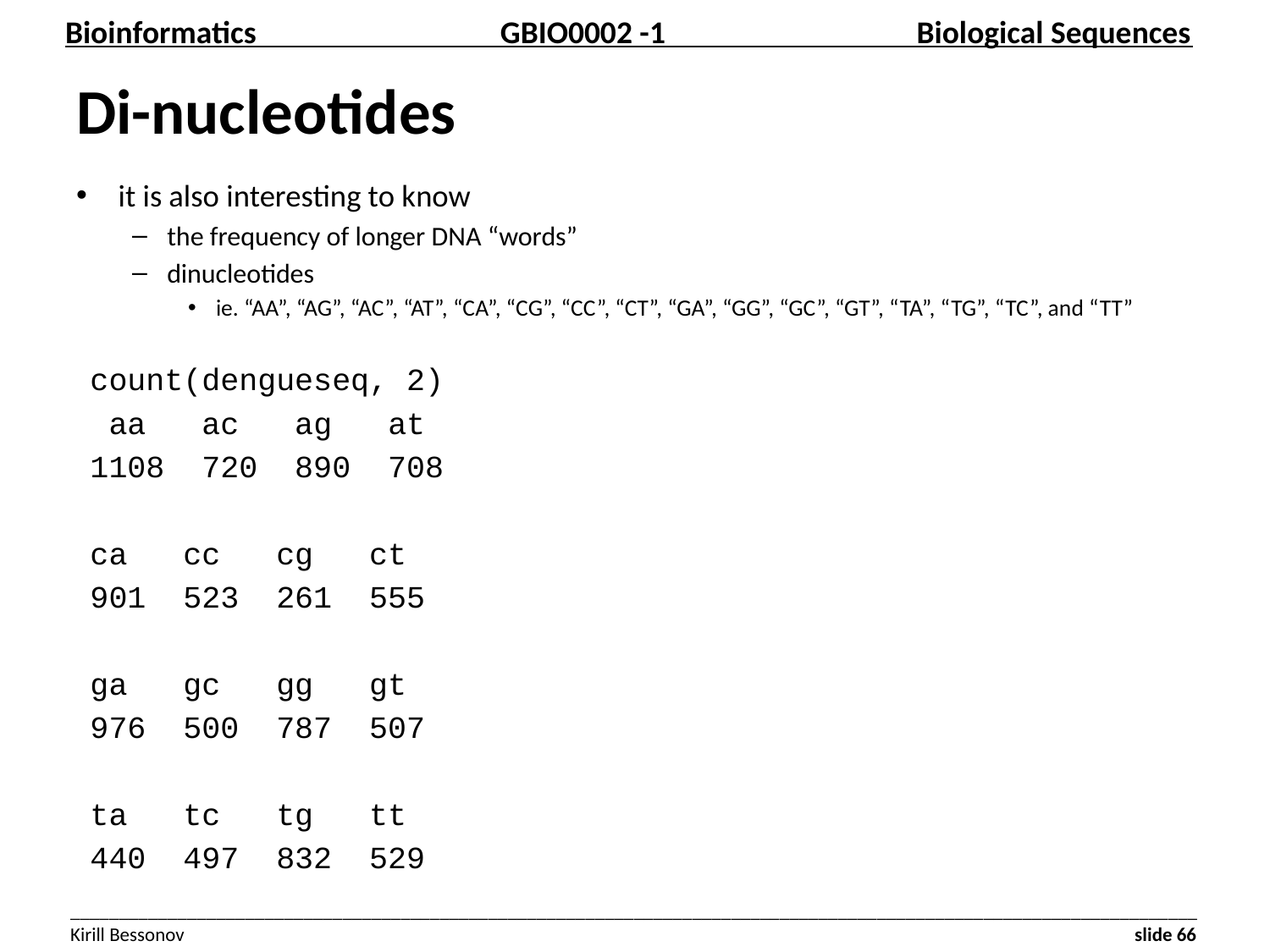

# Di-nucleotides
it is also interesting to know
the frequency of longer DNA “words”
dinucleotides
ie. “AA”, “AG”, “AC”, “AT”, “CA”, “CG”, “CC”, “CT”, “GA”, “GG”, “GC”, “GT”, “TA”, “TG”, “TC”, and “TT”

count(dengueseq, 2)
 aa   ac   ag   at
1108  720  890  708

ca   cc   cg   ct
901  523  261  555

ga   gc   gg   gt
976  500  787  507

ta   tc   tg   tt
440  497  832  529